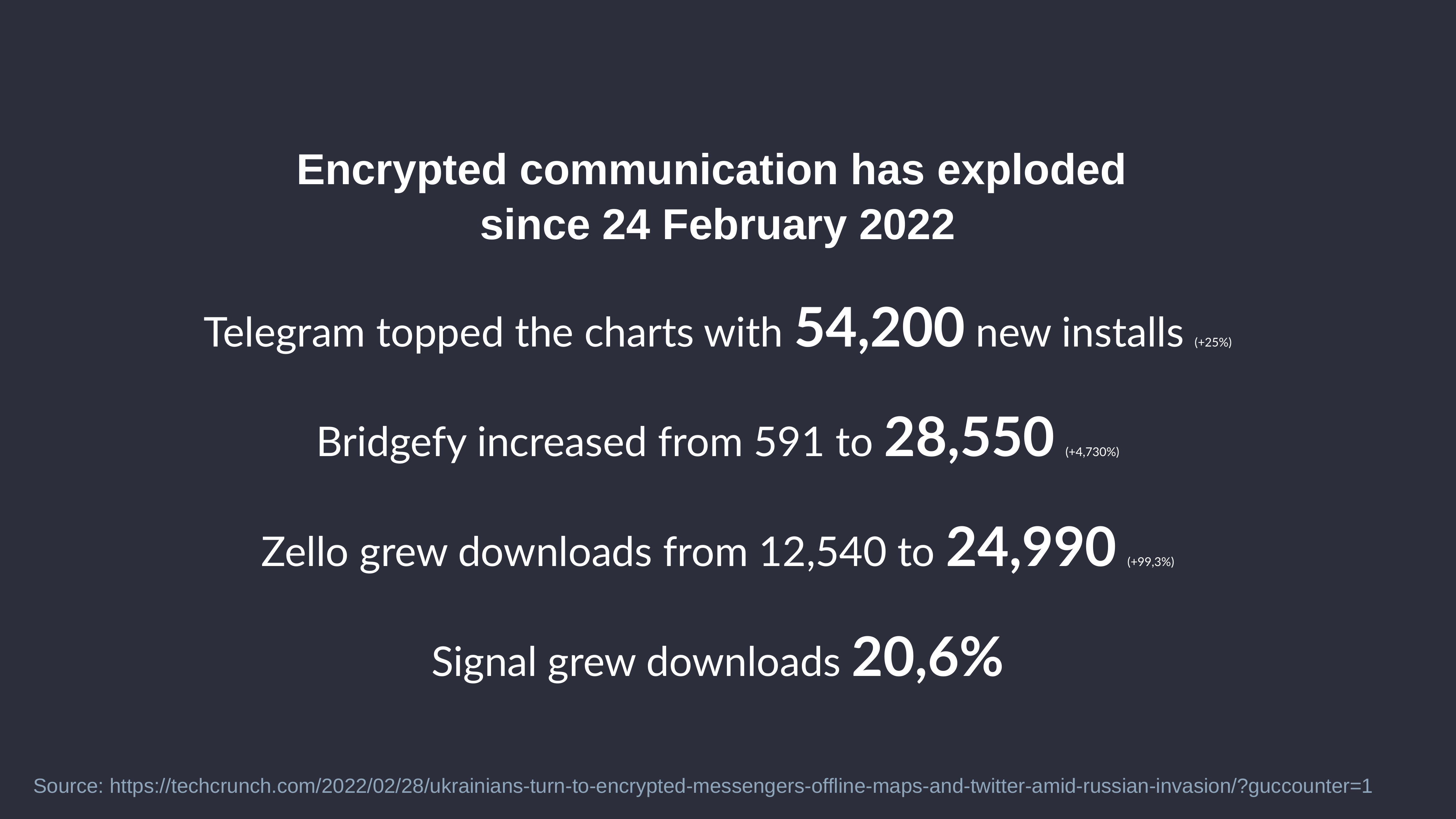

# Encrypted communication has exploded since 24 February 2022 Telegram topped the charts with 54,200 new installs (+25%) Bridgefy increased from 591 to 28,550 (+4,730%) Zello grew downloads from 12,540 to 24,990 (+99,3%) Signal grew downloads 20,6%
Source: https://techcrunch.com/2022/02/28/ukrainians-turn-to-encrypted-messengers-offline-maps-and-twitter-amid-russian-invasion/?guccounter=1